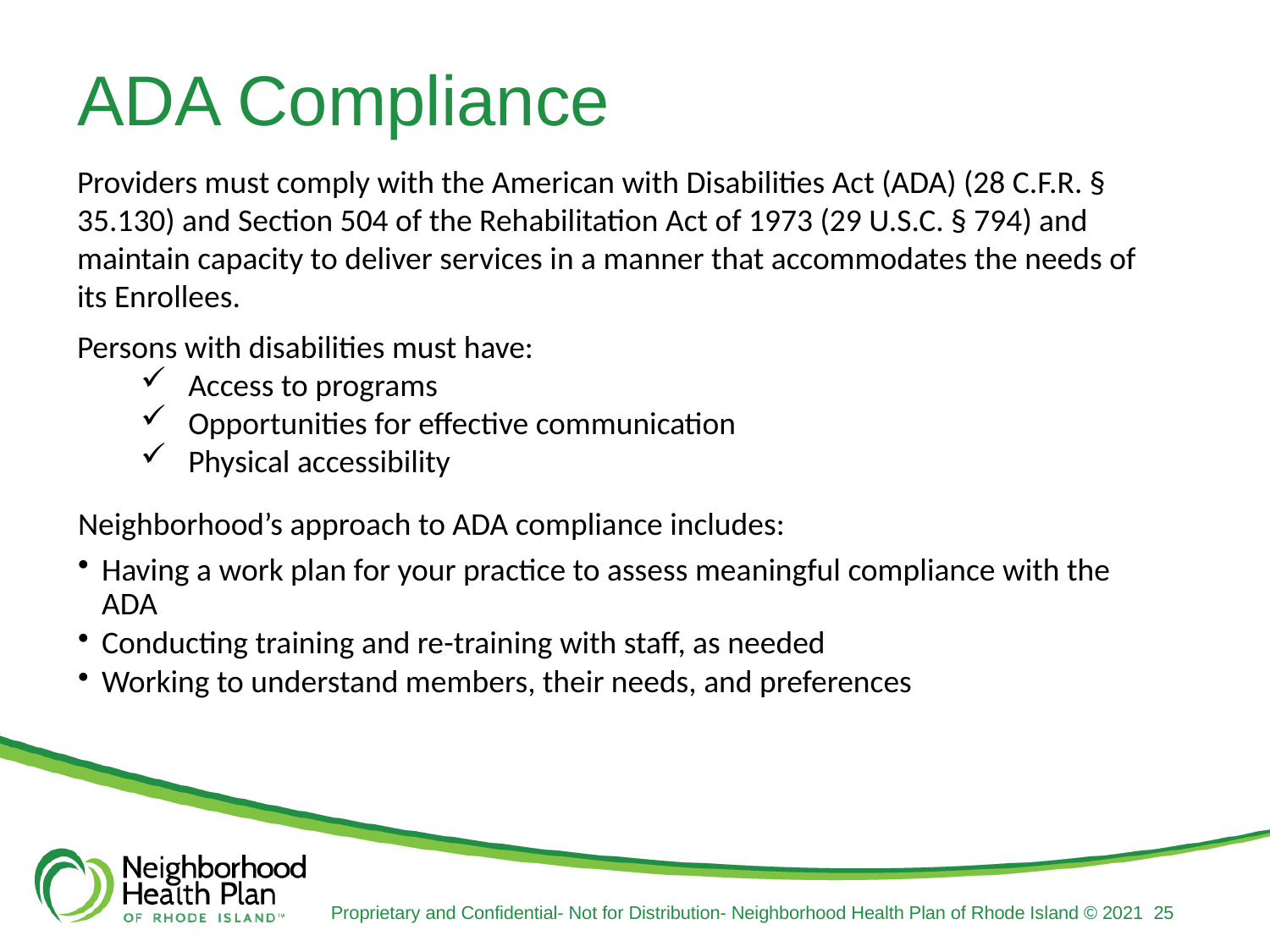

ADA Compliance
Providers must comply with the American with Disabilities Act (ADA) (28 C.F.R. § 35.130) and Section 504 of the Rehabilitation Act of 1973 (29 U.S.C. § 794) and maintain capacity to deliver services in a manner that accommodates the needs of its Enrollees.

Persons with disabilities must have:
Access to programs
Opportunities for effective communication
Physical accessibility

Neighborhood’s approach to ADA compliance includes:
Having a work plan for your practice to assess meaningful compliance with the ADA
Conducting training and re-training with staff, as needed
Working to understand members, their needs, and preferences